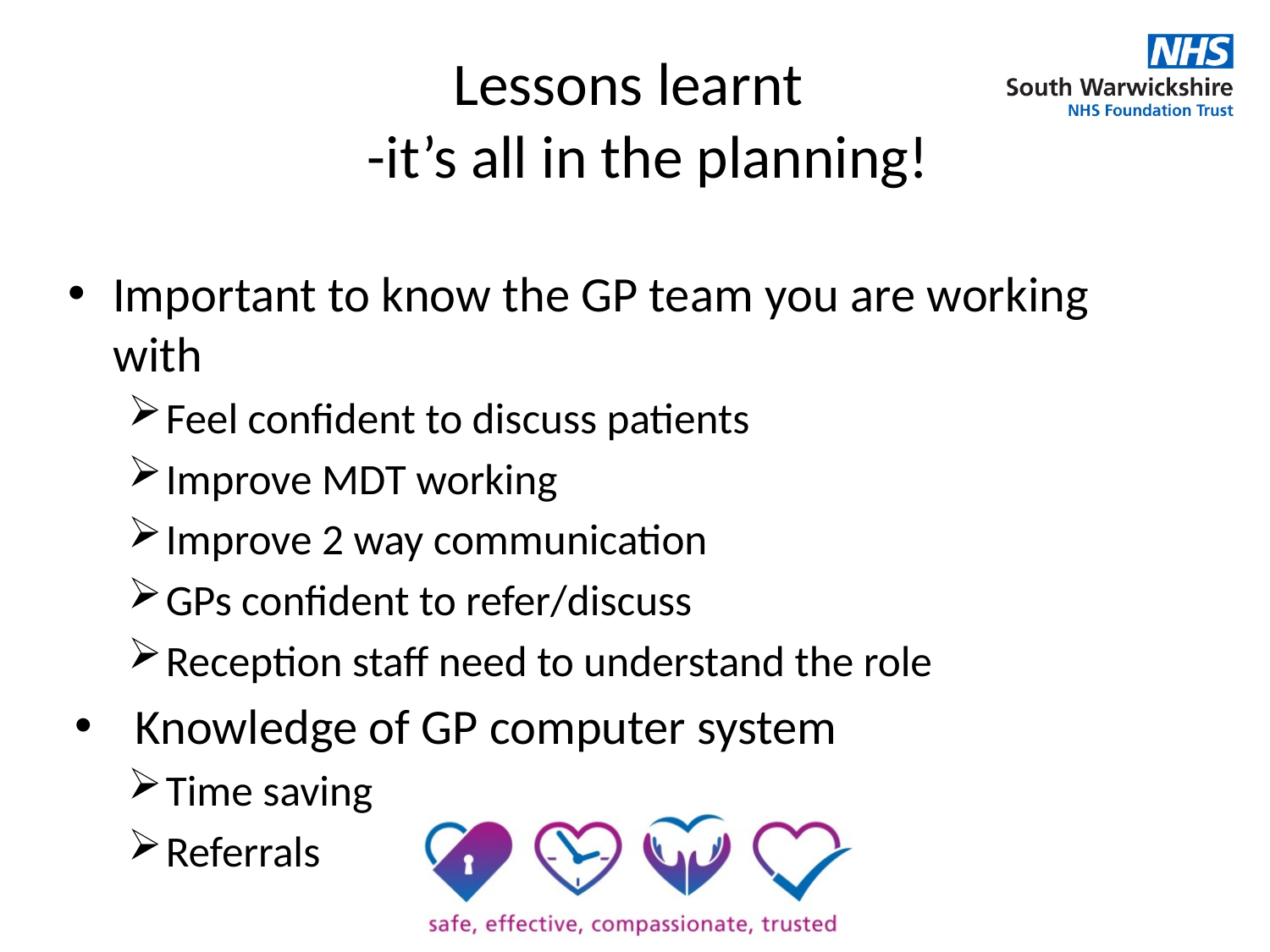

# Lessons learnt -it’s all in the planning!
Important to know the GP team you are working with
Feel confident to discuss patients
Improve MDT working
Improve 2 way communication
GPs confident to refer/discuss
Reception staff need to understand the role
Knowledge of GP computer system
Time saving
Referrals